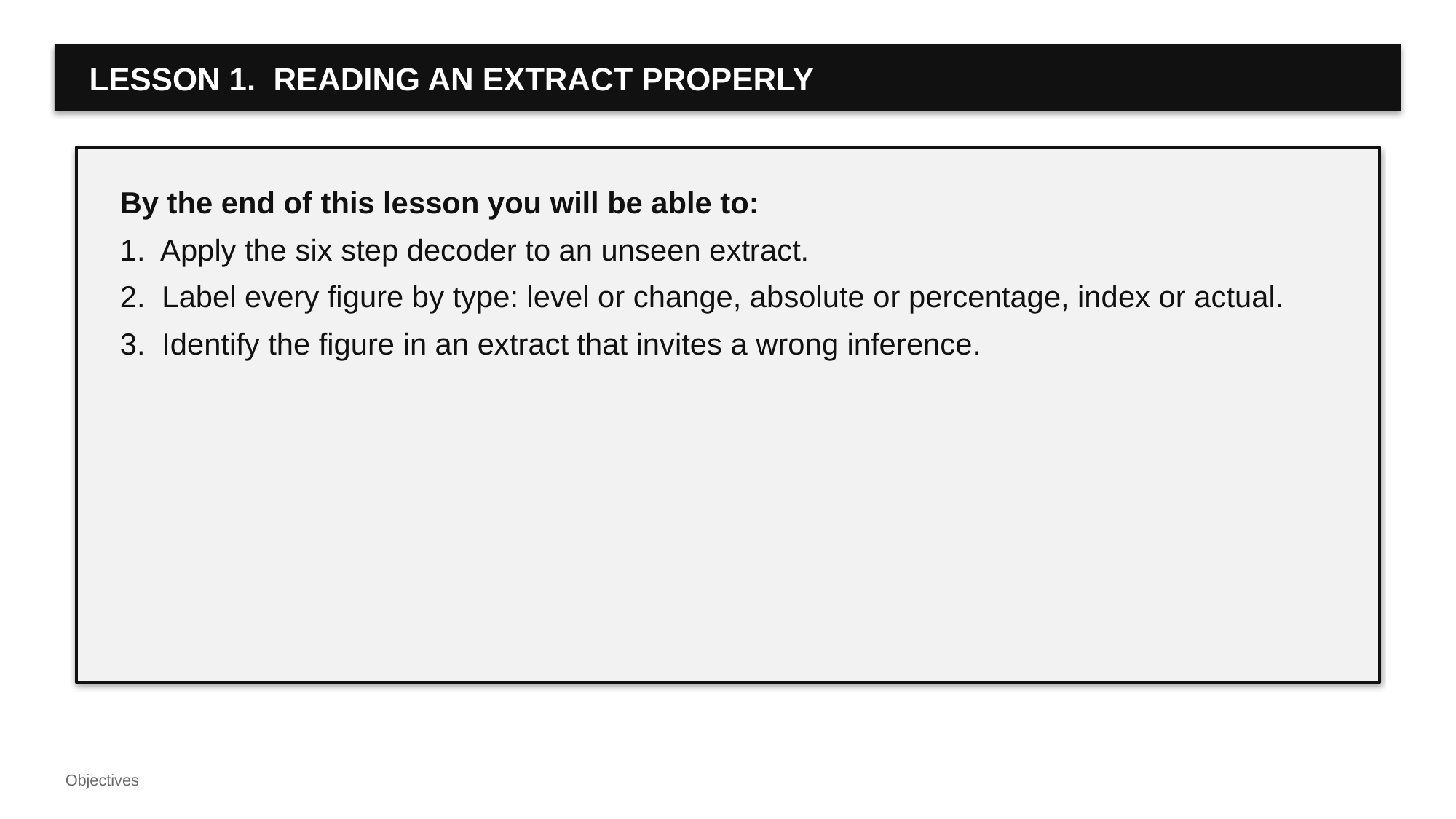

LESSON 1.  READING AN EXTRACT PROPERLY

By the end of this lesson you will be able to:
1.  Apply the six step decoder to an unseen extract.
2.  Label every figure by type: level or change, absolute or percentage, index or actual.
3.  Identify the figure in an extract that invites a wrong inference.
Objectives